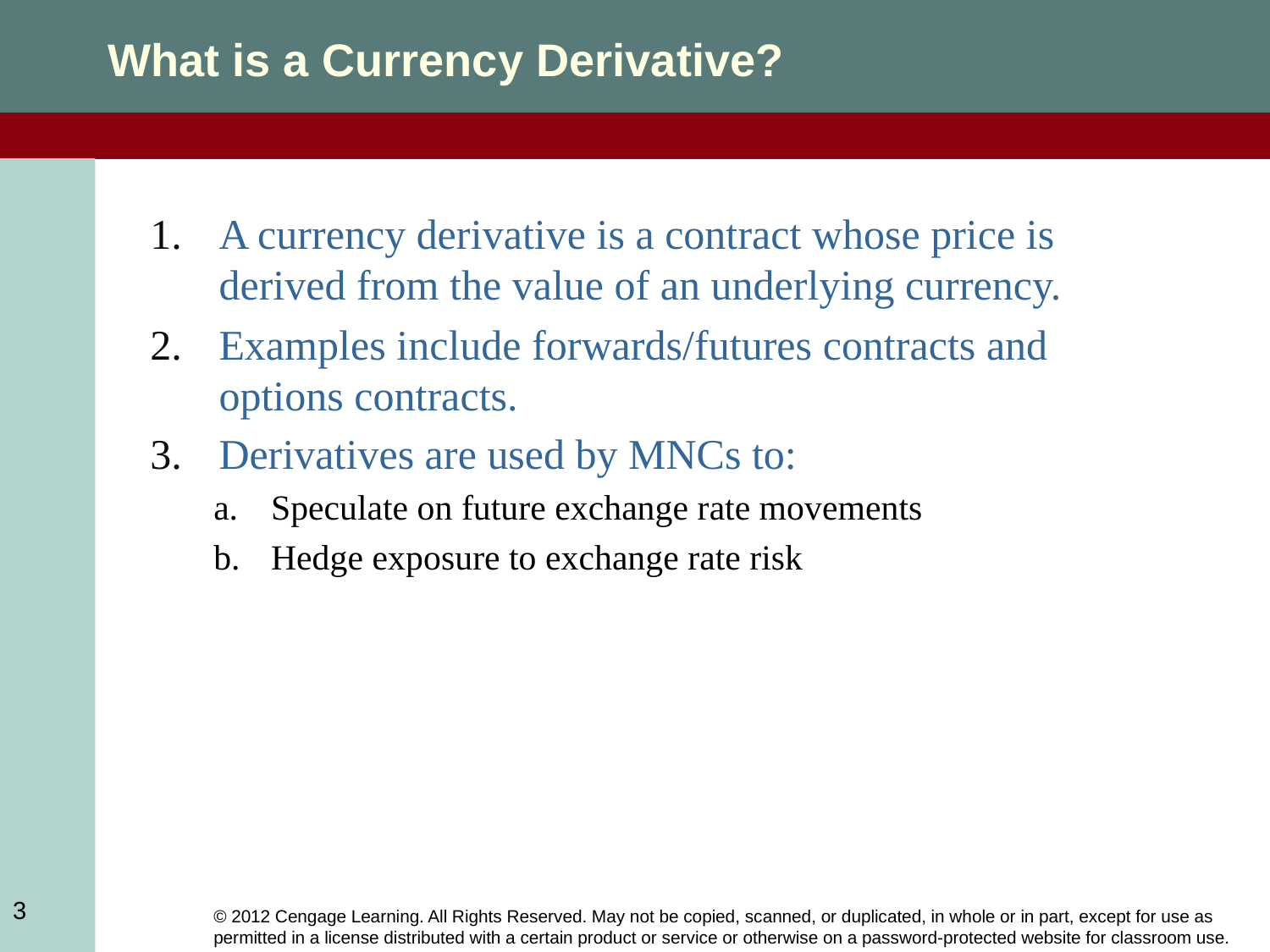

What is a Currency Derivative?
A currency derivative is a contract whose price is derived from the value of an underlying currency.
Examples include forwards/futures contracts and options contracts.
Derivatives are used by MNCs to:
Speculate on future exchange rate movements
Hedge exposure to exchange rate risk
3